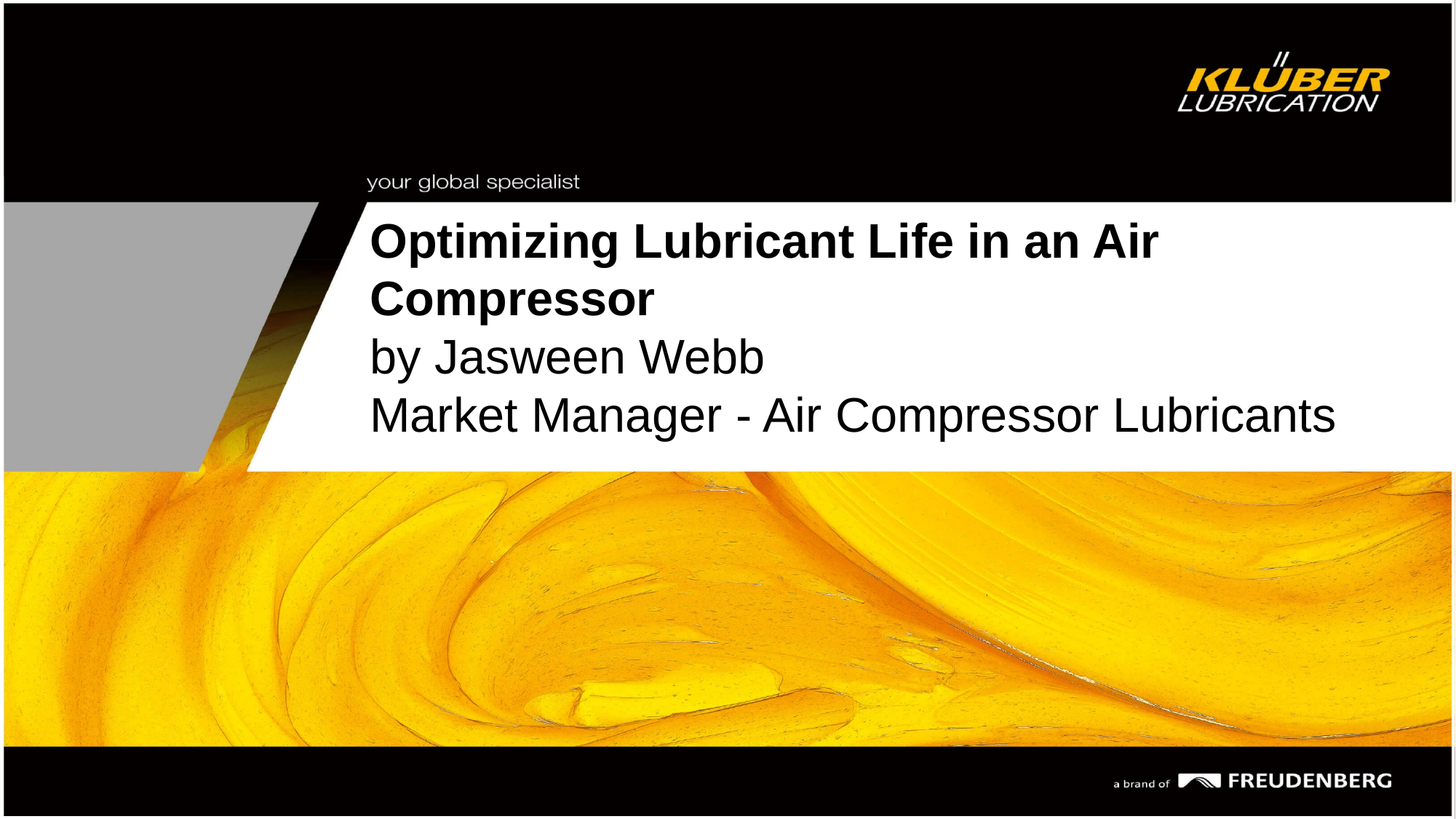

# Optimizing Lubricant Life in an Air Compressor by Jasween Webb Market Manager - Air Compressor Lubricants